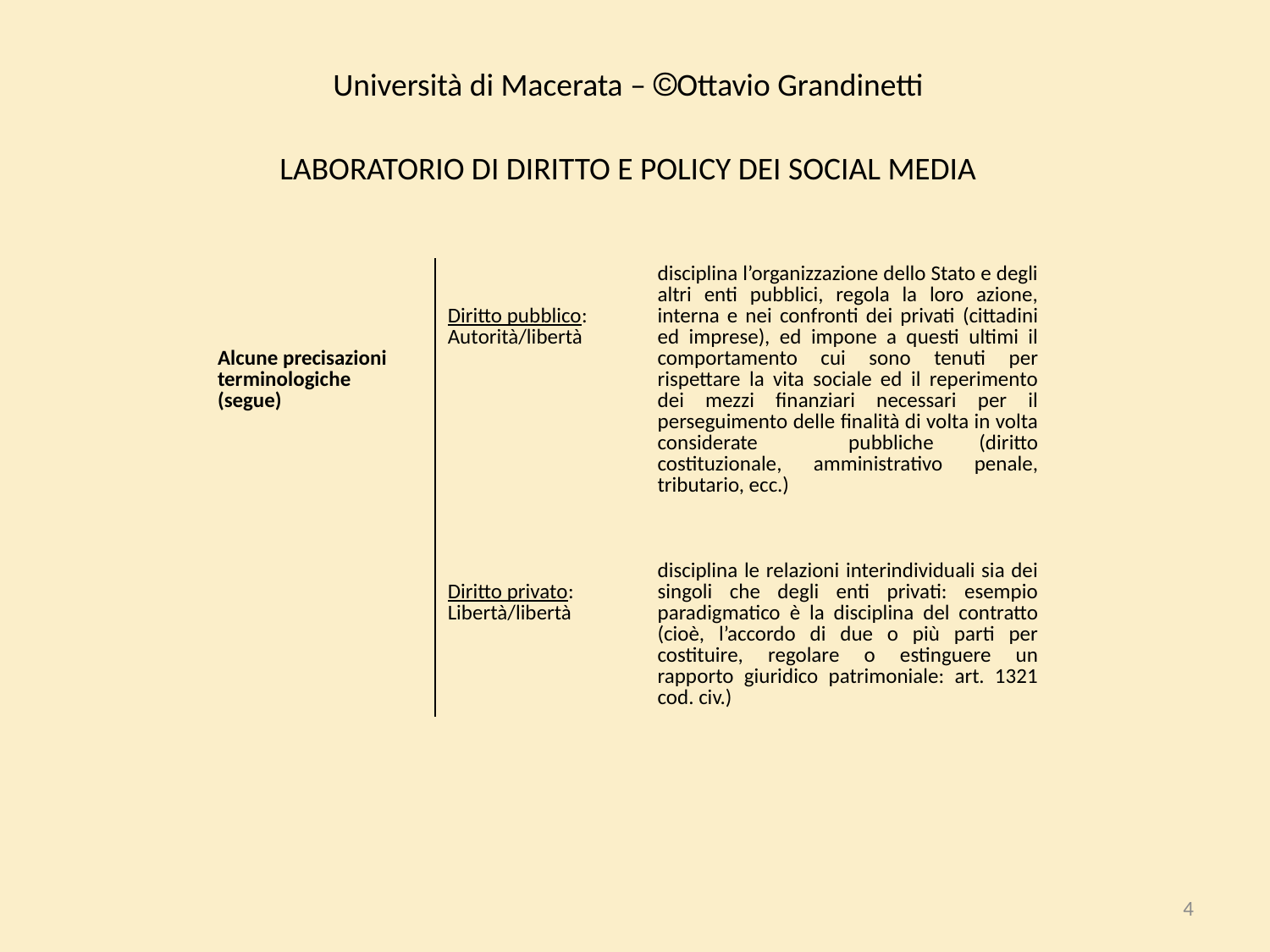

| Università di Macerata – ©Ottavio Grandinetti |  |  |
| --- | --- | --- |
| Laboratorio di diritto e policy dei social media |  |  |
| Alcune precisazioni terminologiche (segue) | Diritto pubblico: Autorità/libertà | disciplina l’organizzazione dello Stato e degli altri enti pubblici, regola la loro azione, interna e nei confronti dei privati (cittadini ed imprese), ed impone a questi ultimi il comportamento cui sono tenuti per rispettare la vita sociale ed il reperimento dei mezzi finanziari necessari per il perseguimento delle finalità di volta in volta considerate pubbliche (diritto costituzionale, amministrativo penale, tributario, ecc.) |
|  |  |  |
|  | Diritto privato: Libertà/libertà | disciplina le relazioni interindividuali sia dei singoli che degli enti privati: esempio paradigmatico è la disciplina del contratto (cioè, l’accordo di due o più parti per costituire, regolare o estinguere un rapporto giuridico patrimoniale: art. 1321 cod. civ.) |
4